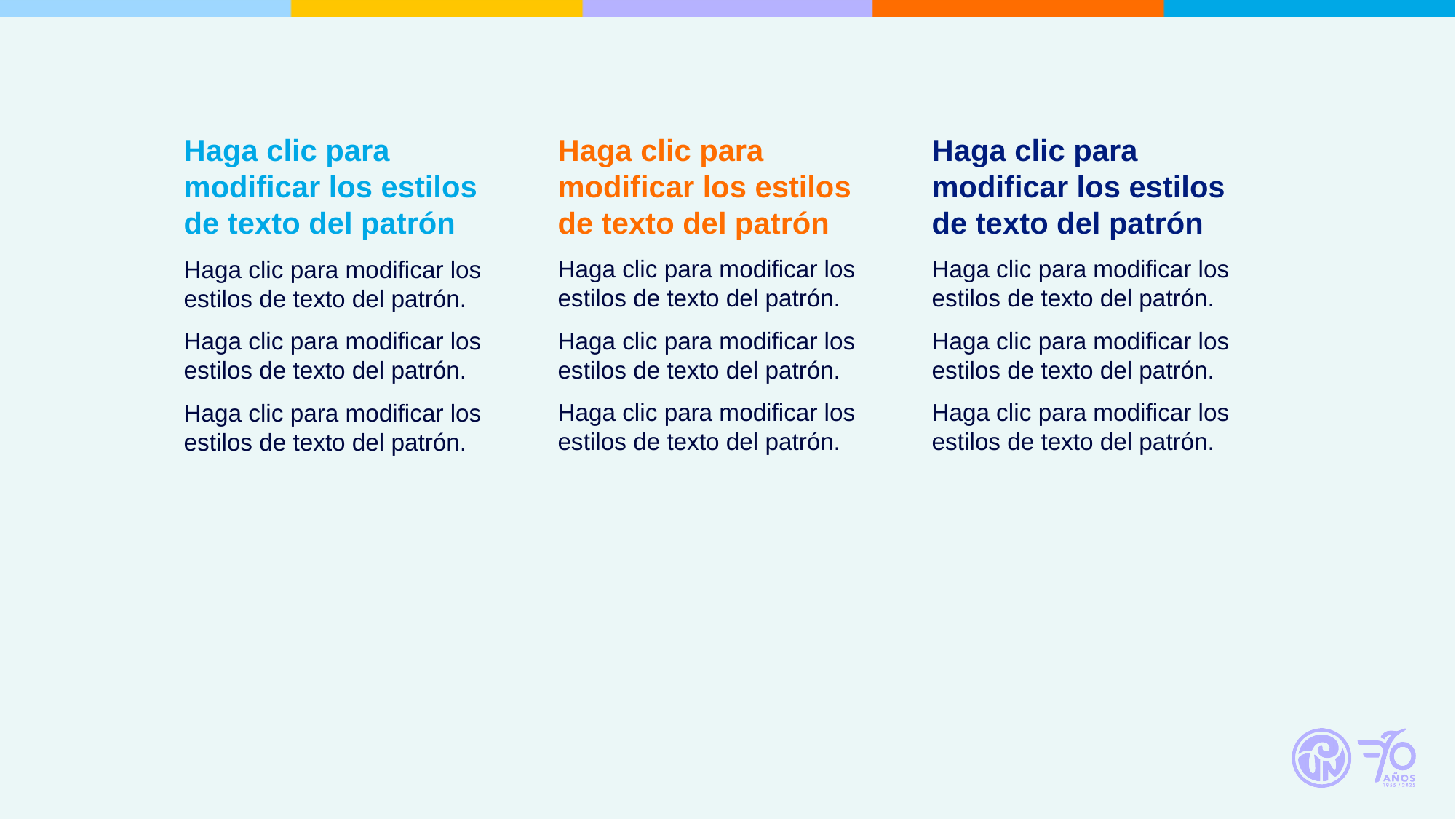

Haga clic para modificar los estilos de texto del patrón
Haga clic para modificar los estilos de texto del patrón.
Haga clic para modificar los estilos de texto del patrón.
Haga clic para modificar los estilos de texto del patrón.

Haga clic para modificar los estilos de texto del patrón
Haga clic para modificar los estilos de texto del patrón.
Haga clic para modificar los estilos de texto del patrón.
Haga clic para modificar los estilos de texto del patrón.

Haga clic para modificar los estilos de texto del patrón
Haga clic para modificar los estilos de texto del patrón.
Haga clic para modificar los estilos de texto del patrón.
Haga clic para modificar los estilos de texto del patrón.